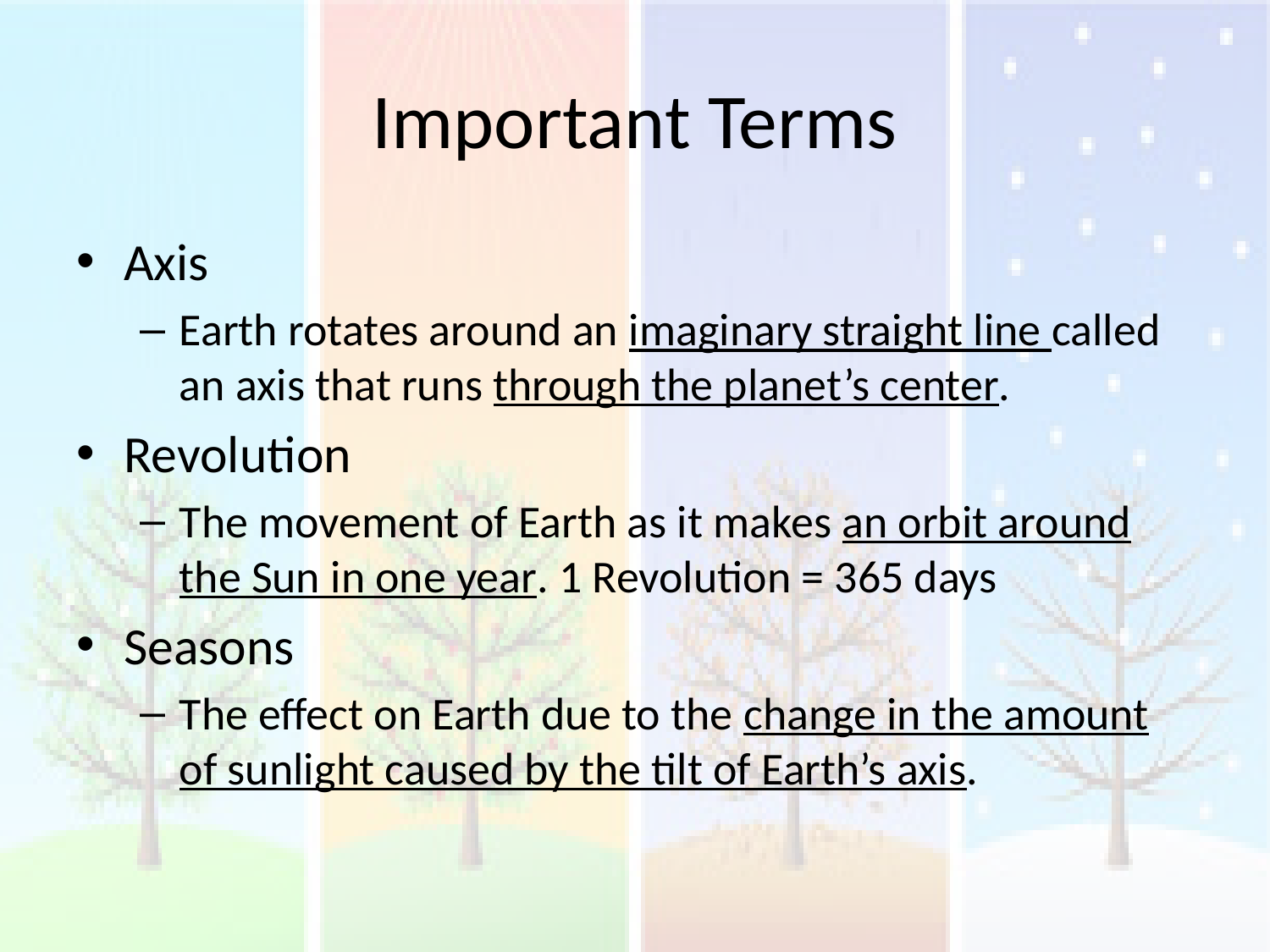

# Important Terms
Axis
Earth rotates around an imaginary straight line called an axis that runs through the planet’s center.
Revolution
The movement of Earth as it makes an orbit around the Sun in one year. 1 Revolution = 365 days
Seasons
The effect on Earth due to the change in the amount of sunlight caused by the tilt of Earth’s axis.